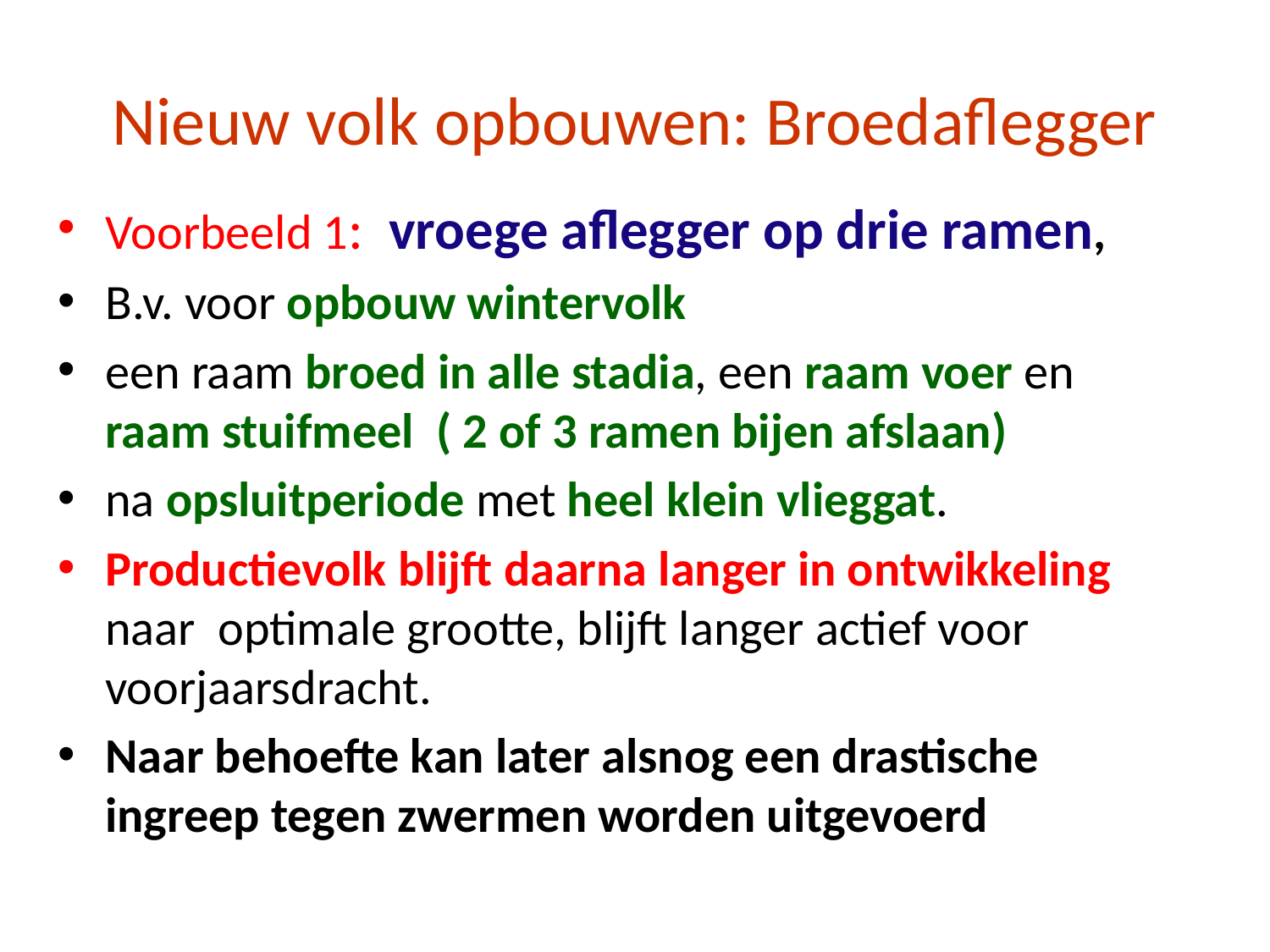

# Nieuw volk opbouwen: Broedaflegger
Voorbeeld 1:  vroege aflegger op drie ramen,
B.v. voor opbouw wintervolk
een raam broed in alle stadia, een raam voer en         raam stuifmeel  ( 2 of 3 ramen bijen afslaan)
na opsluitperiode met heel klein vlieggat.
Productievolk blijft daarna langer in ontwikkeling naar  optimale grootte, blijft langer actief voor voorjaarsdracht.
Naar behoefte kan later alsnog een drastische ingreep tegen zwermen worden uitgevoerd